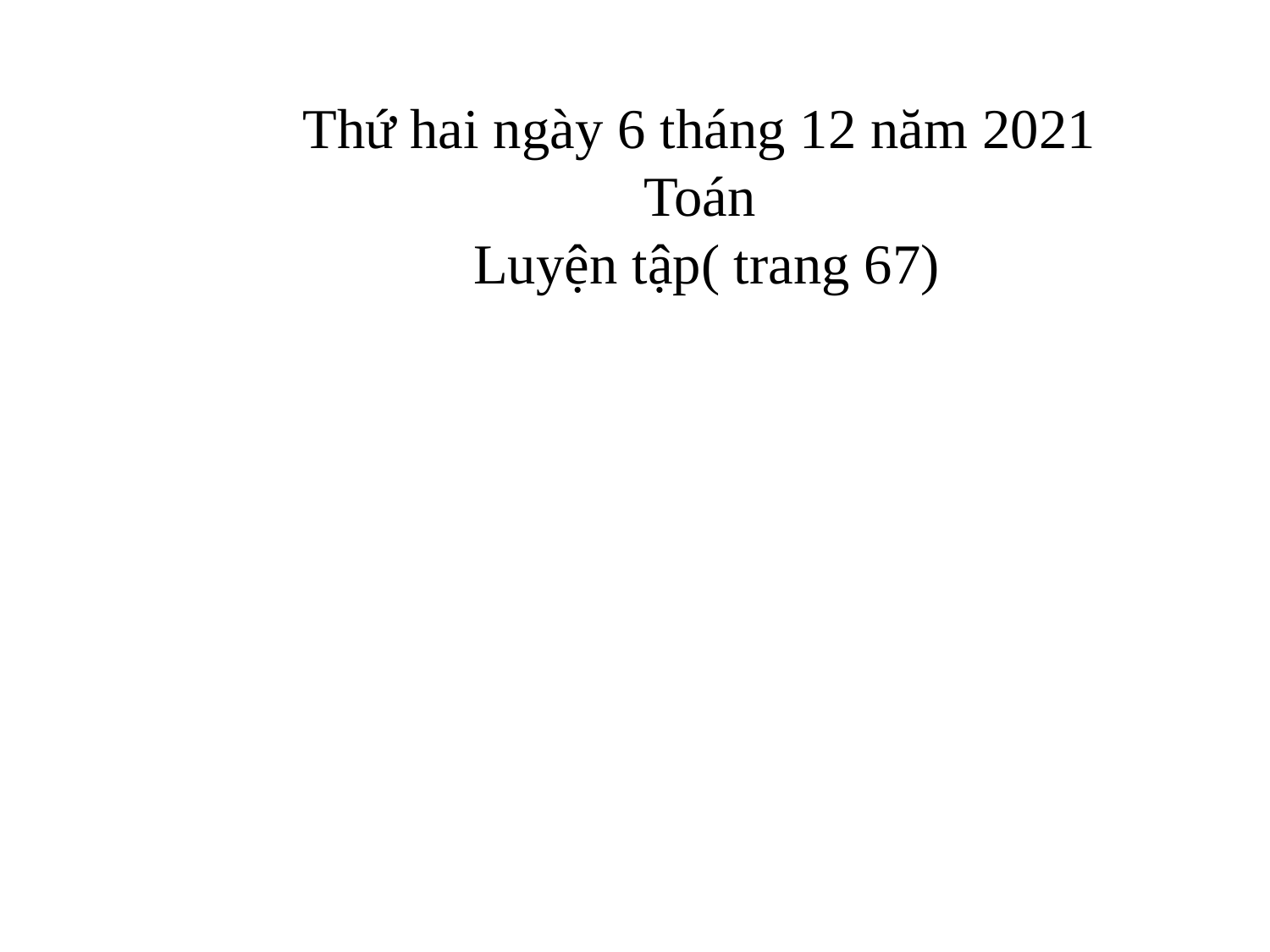

Thứ hai ngày 6 tháng 12 năm 2021
Toán
 Luyện tập( trang 67)